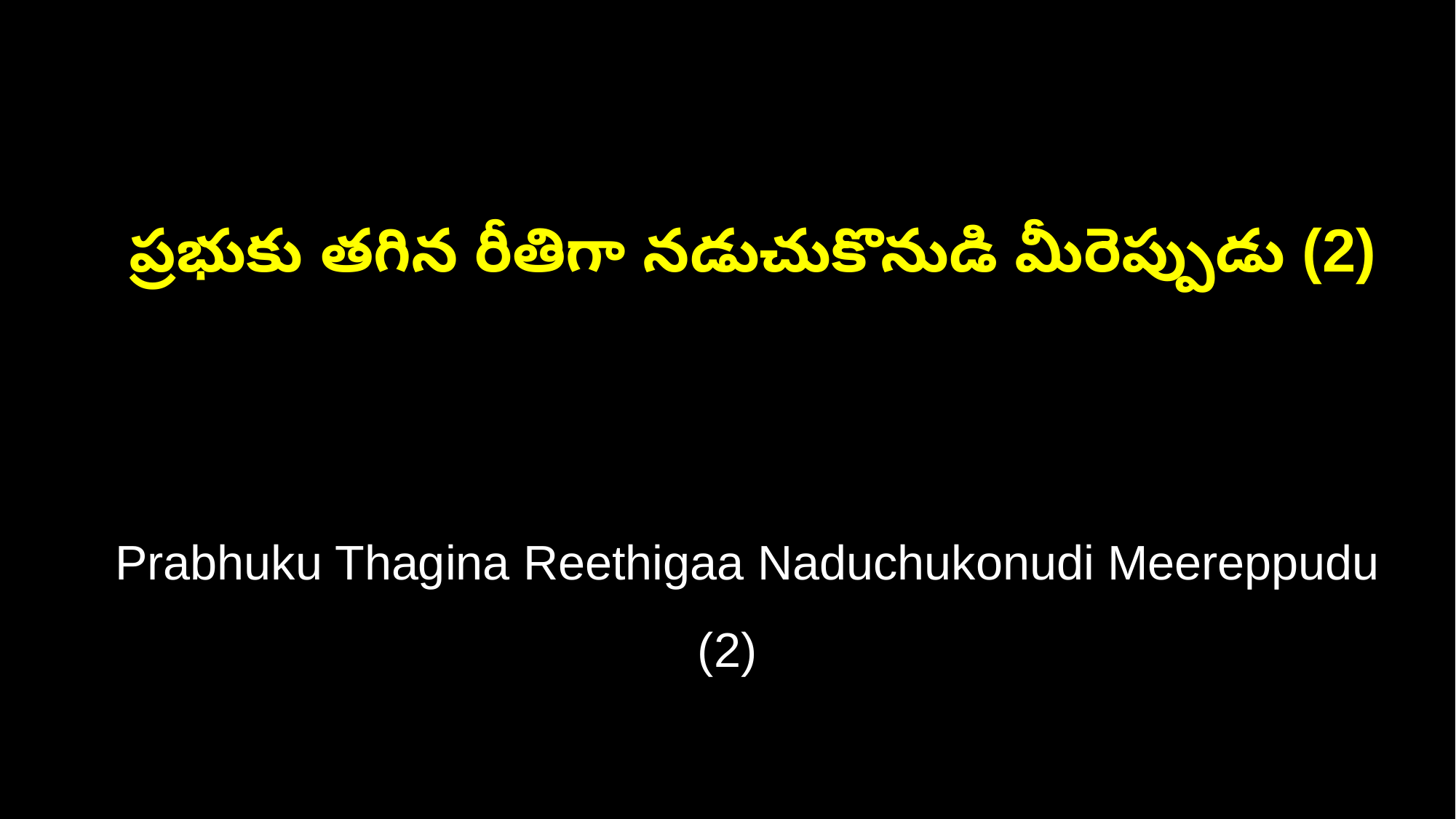

ప్రభుకు తగిన రీతిగా నడుచుకొనుడి మీరెప్పుడు (2)
   Prabhuku Thagina Reethigaa Naduchukonudi Meereppudu (2)